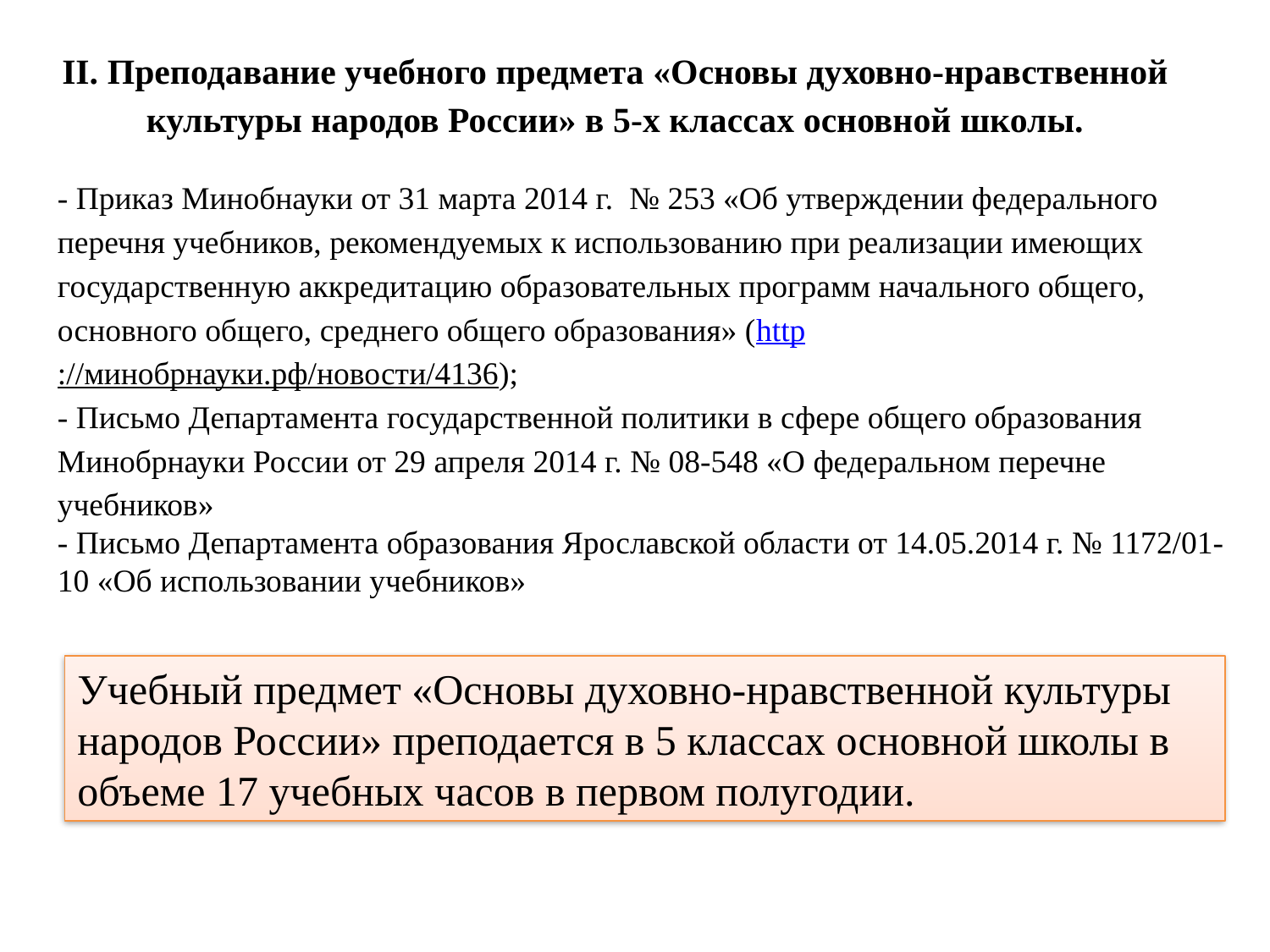

II. Преподавание учебного предмета «Основы духовно-нравственной культуры народов России» в 5-х классах основной школы.
- Приказ Минобнауки от 31 марта 2014 г.  № 253 «Об утверждении федерального перечня учебников, рекомендуемых к использованию при реализации имеющих государственную аккредитацию образовательных программ начального общего, основного общего, среднего общего образования» (http://минобрнауки.рф/новости/4136);
- Письмо Департамента государственной политики в сфере общего образования Минобрнауки России от 29 апреля 2014 г. № 08-548 «О федеральном перечне учебников»
- Письмо Департамента образования Ярославской области от 14.05.2014 г. № 1172/01-10 «Об использовании учебников»
Учебный предмет «Основы духовно-нравственной культуры народов России» преподается в 5 классах основной школы в объеме 17 учебных часов в первом полугодии.